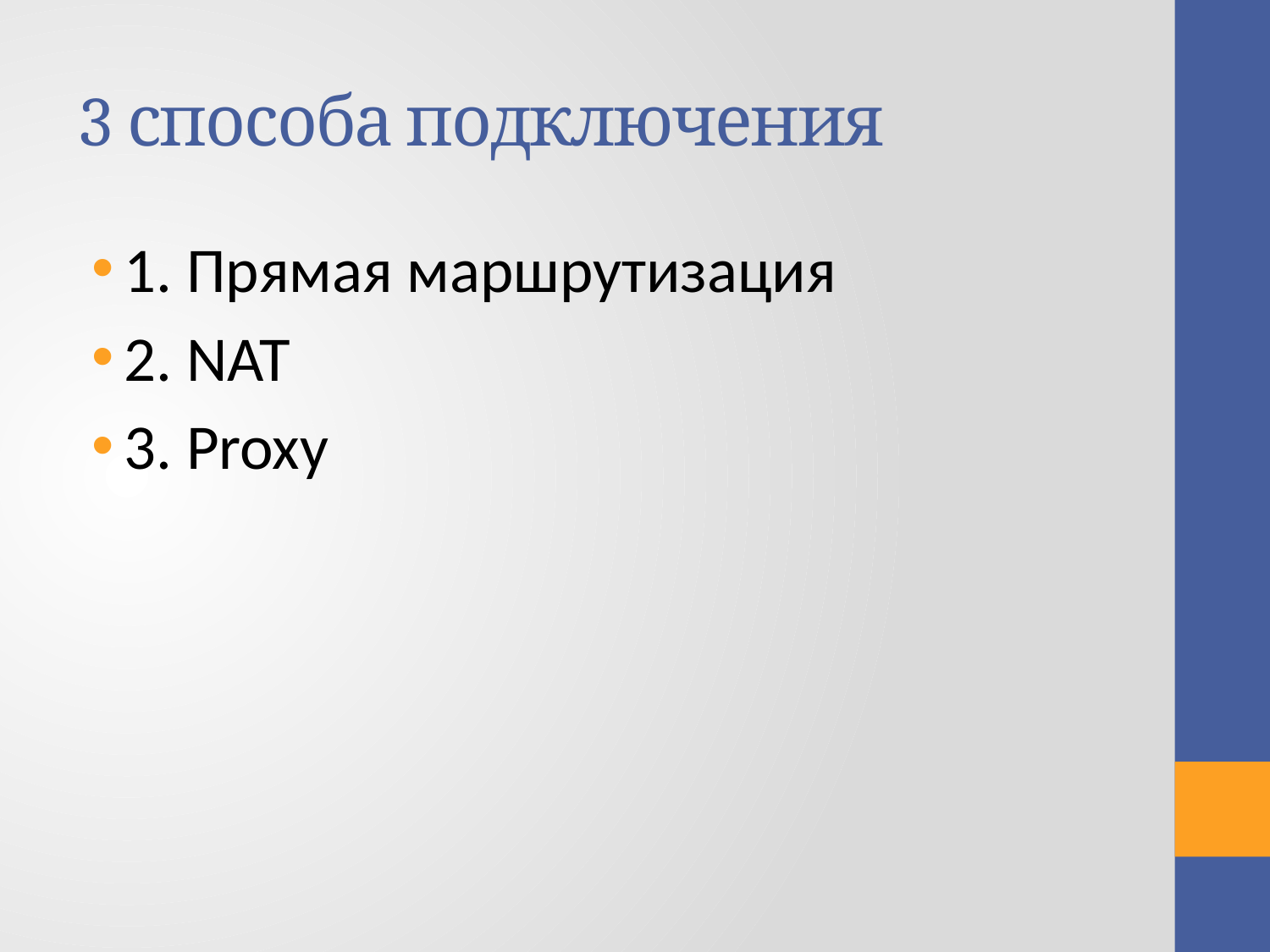

# 3 способа подключения
1. Прямая маршрутизация
2. NAT
3. Proxy